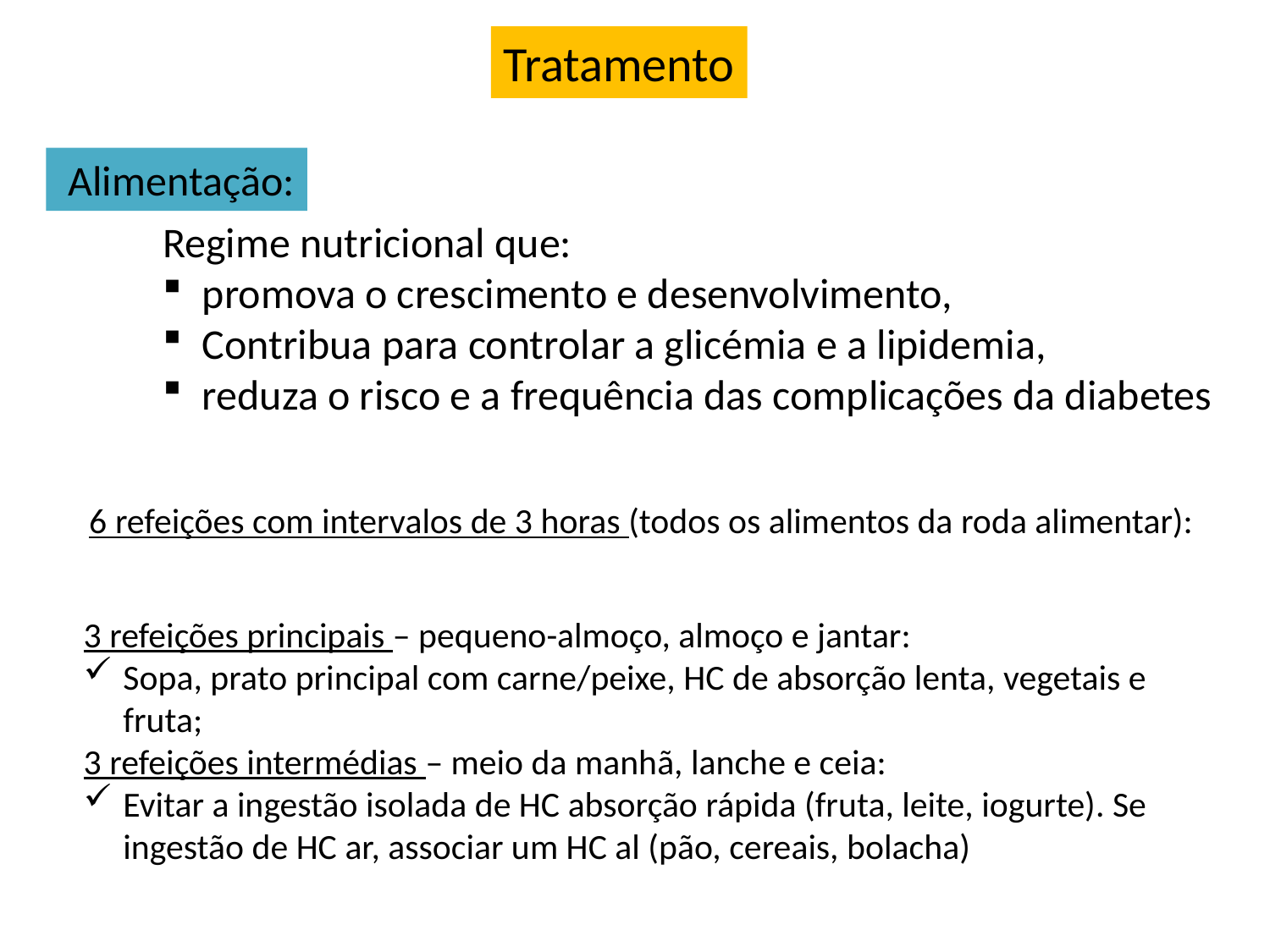

Tratamento
 Alimentação:

Regime nutricional que:
promova o crescimento e desenvolvimento,
Contribua para controlar a glicémia e a lipidemia,
reduza o risco e a frequência das complicações da diabetes

6 refeições com intervalos de 3 horas (todos os alimentos da roda alimentar):
3 refeições principais – pequeno-almoço, almoço e jantar:
Sopa, prato principal com carne/peixe, HC de absorção lenta, vegetais e fruta;
3 refeições intermédias – meio da manhã, lanche e ceia:
Evitar a ingestão isolada de HC absorção rápida (fruta, leite, iogurte). Se ingestão de HC ar, associar um HC al (pão, cereais, bolacha)